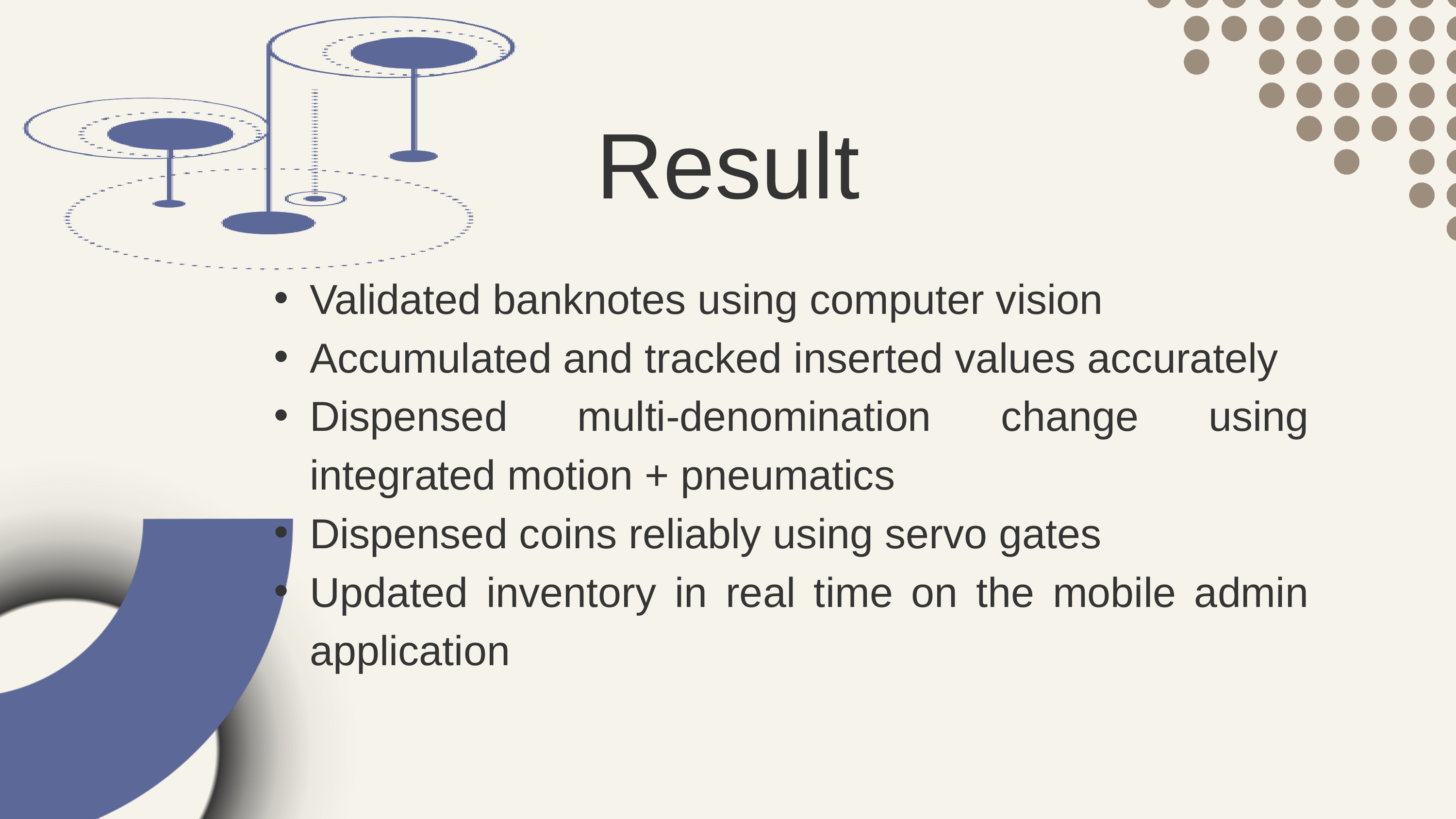

Result
Validated banknotes using computer vision
Accumulated and tracked inserted values accurately
Dispensed multi‑denomination change using integrated motion + pneumatics
Dispensed coins reliably using servo gates
Updated inventory in real time on the mobile admin application